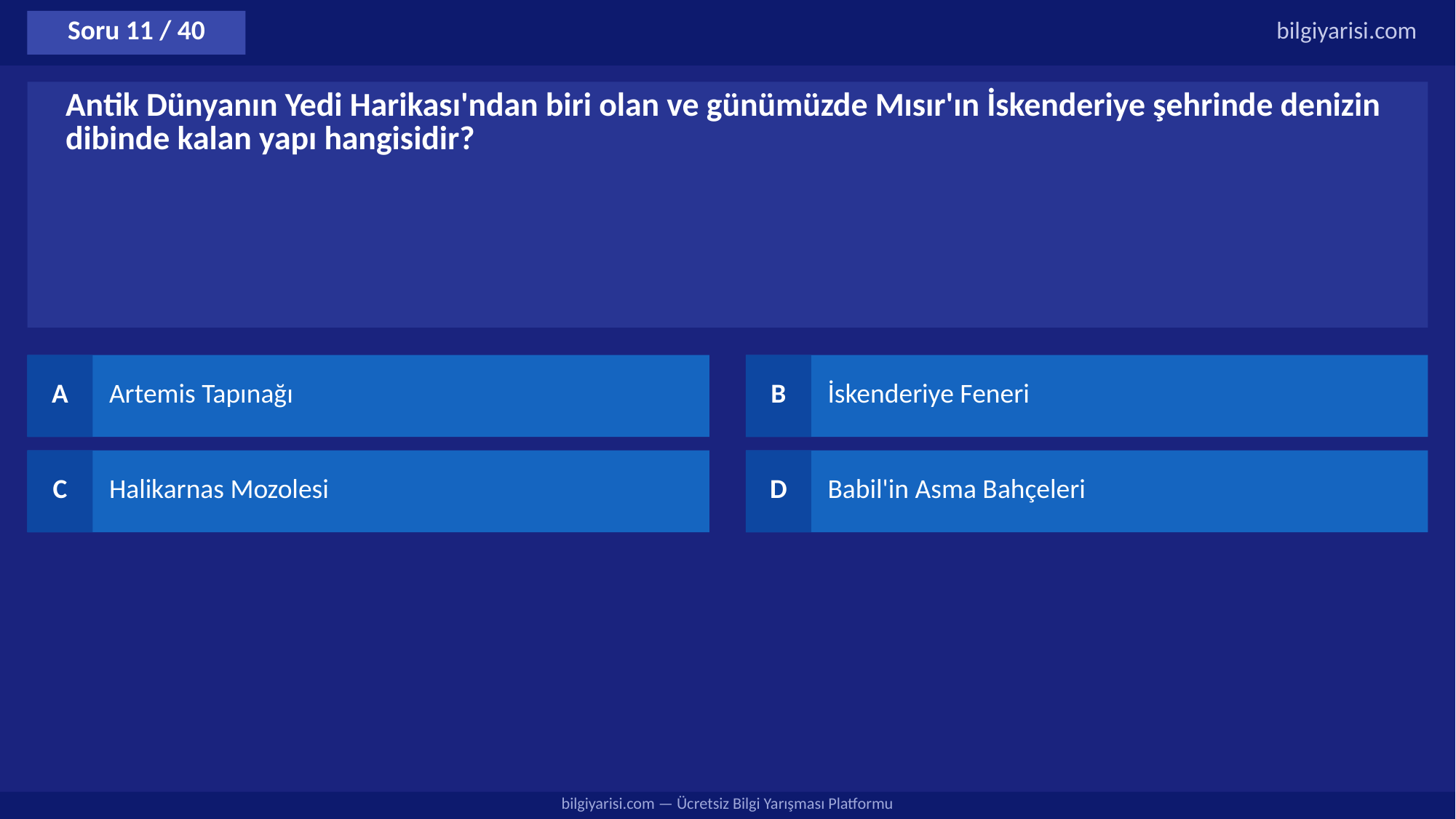

Soru 11 / 40
bilgiyarisi.com

Antik Dünyanın Yedi Harikası'ndan biri olan ve günümüzde Mısır'ın İskenderiye şehrinde denizin dibinde kalan yapı hangisidir?

A
Artemis Tapınağı

B
İskenderiye Feneri

C
Halikarnas Mozolesi

D
Babil'in Asma Bahçeleri
bilgiyarisi.com — Ücretsiz Bilgi Yarışması Platformu